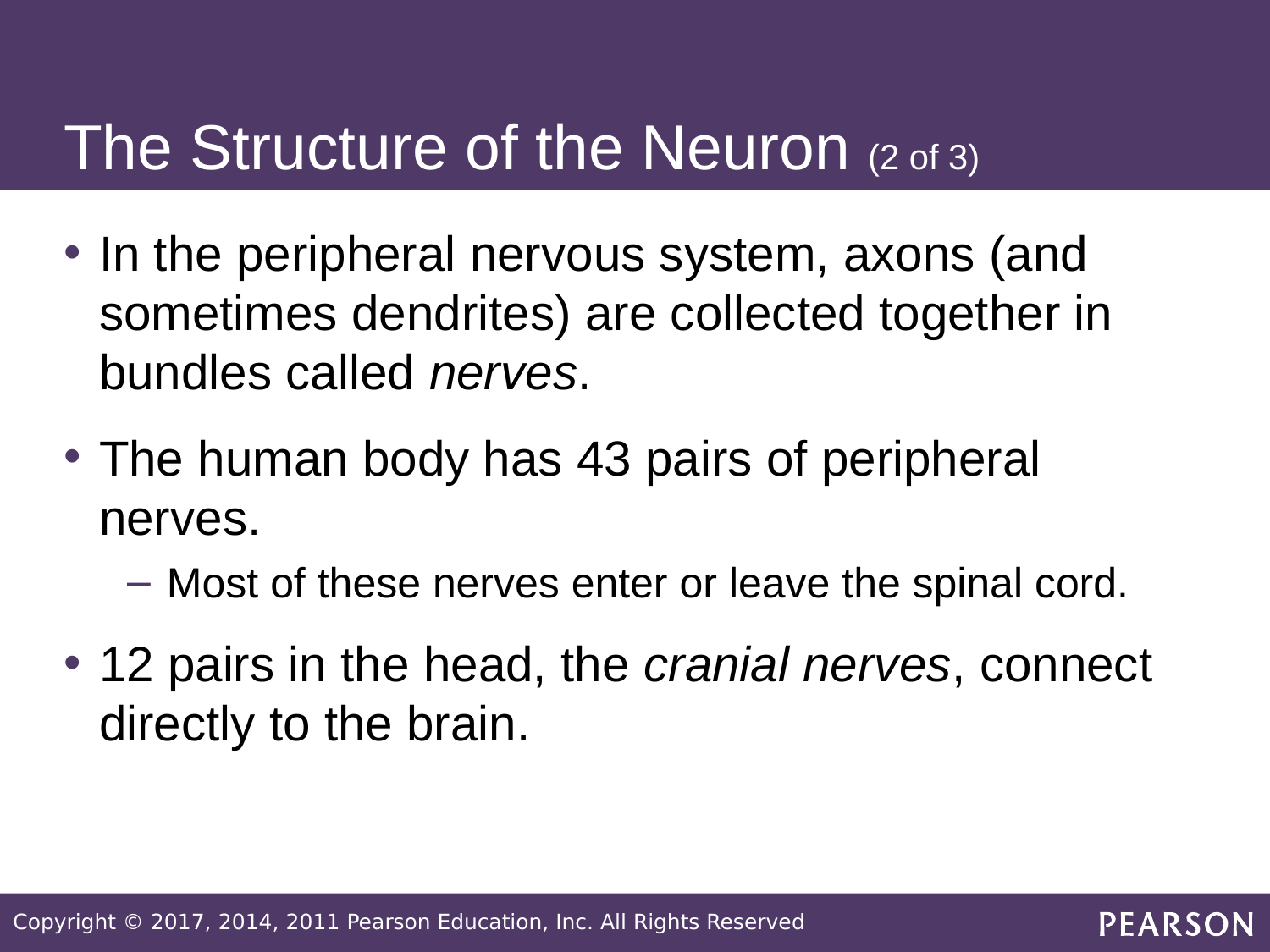

# The Structure of the Neuron (2 of 3)
In the peripheral nervous system, axons (and sometimes dendrites) are collected together in bundles called nerves.
The human body has 43 pairs of peripheral nerves.
Most of these nerves enter or leave the spinal cord.
12 pairs in the head, the cranial nerves, connect directly to the brain.